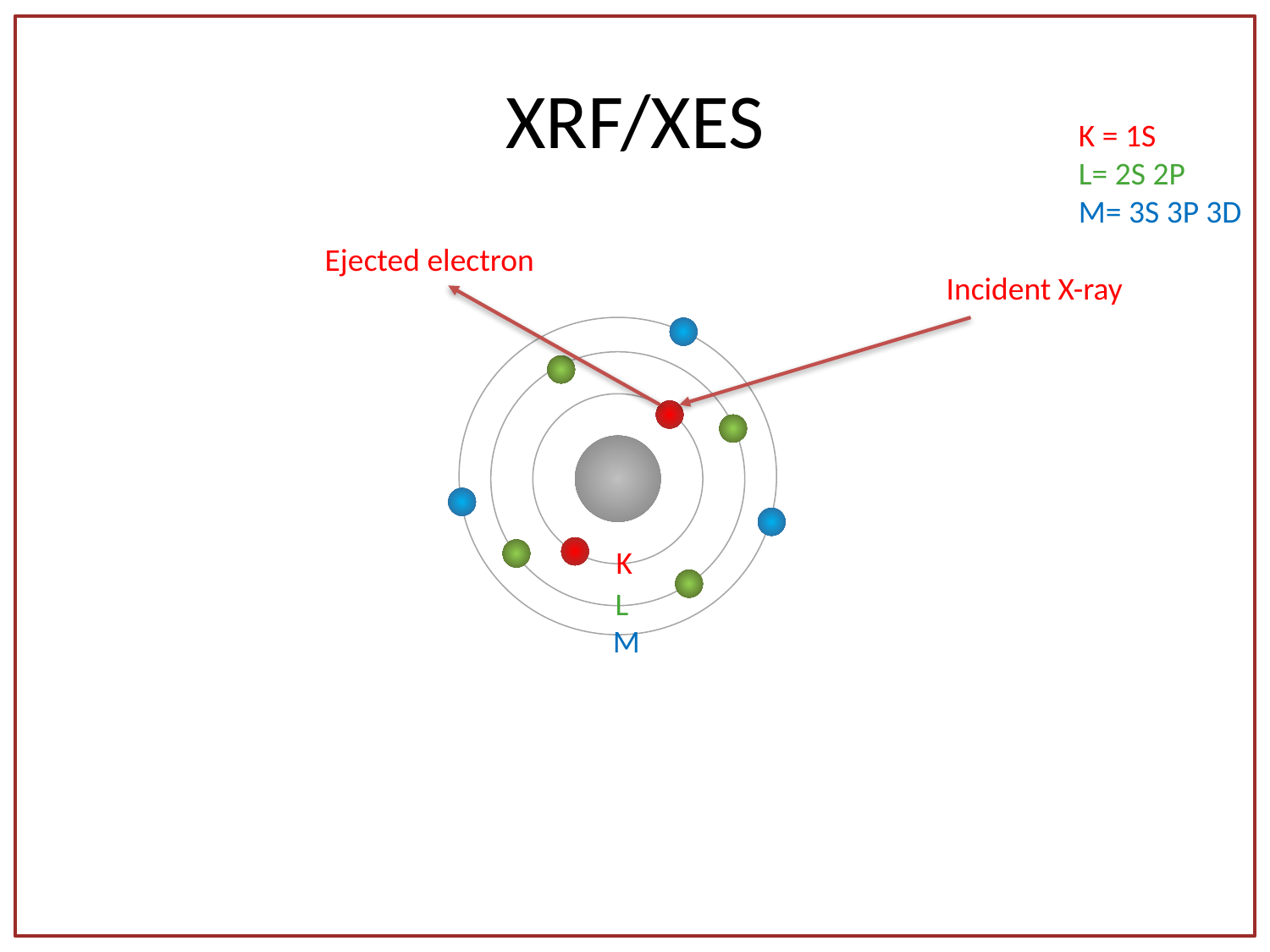

# XRF/XES
K = 1S
L= 2S 2P
M= 3S 3P 3D
Ejected electron
Incident X-ray

K

L
M